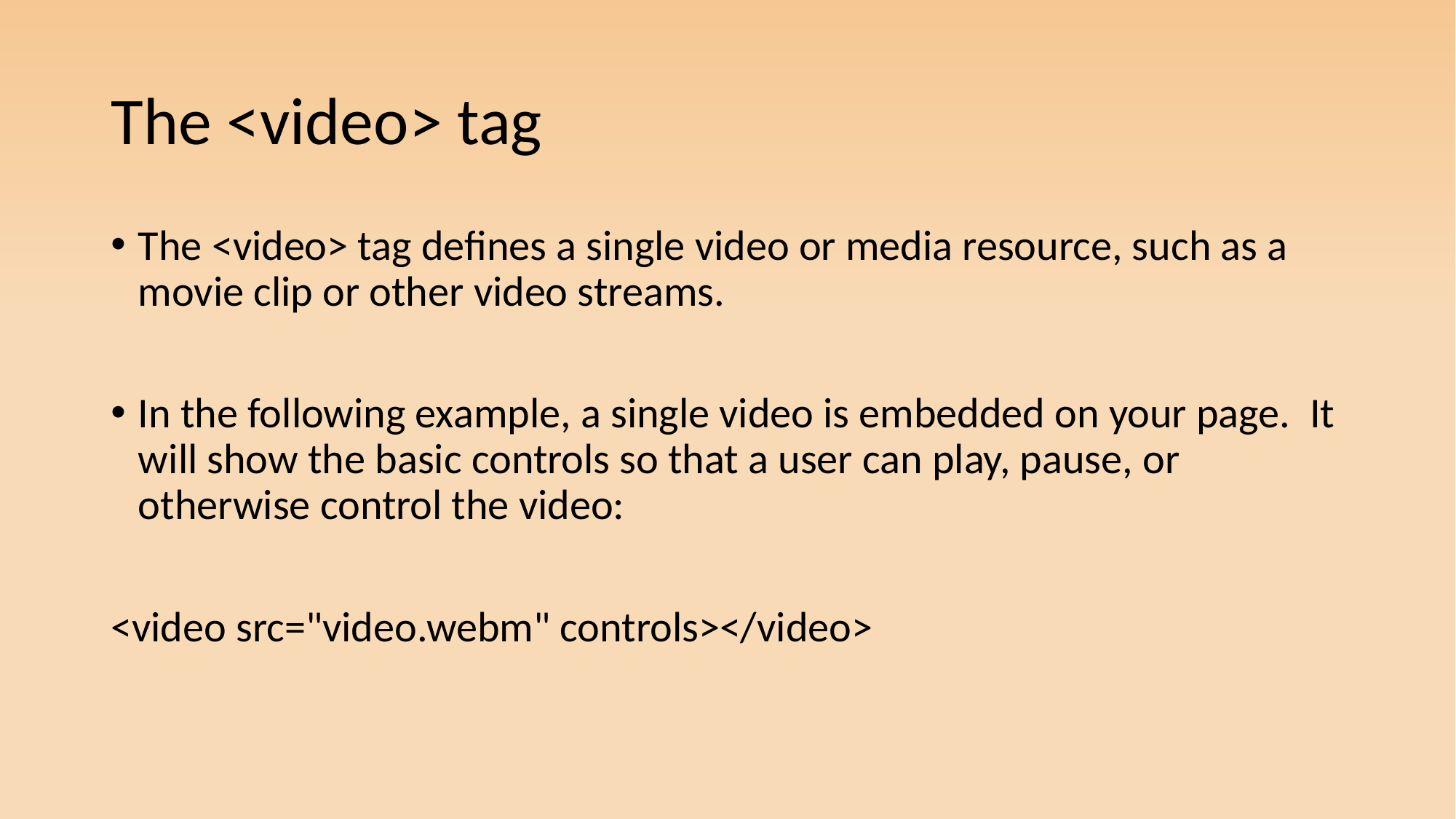

# The <video> tag
The <video> tag defines a single video or media resource, such as a movie clip or other video streams.

In the following example, a single video is embedded on your page.  It will show the basic controls so that a user can play, pause, or otherwise control the video:

<video src="video.webm" controls></video>